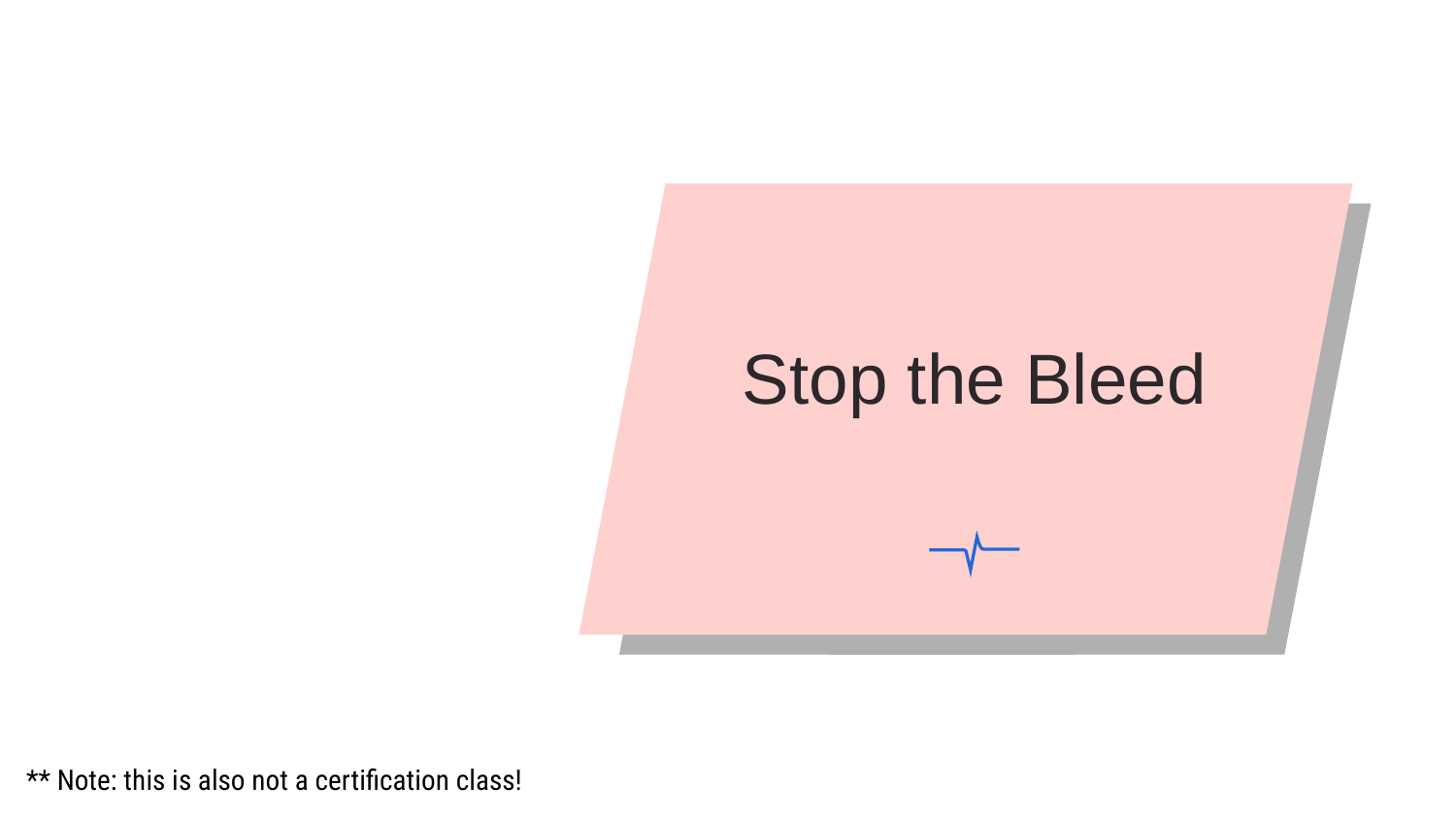

# Stop the Bleed
** Note: this is also not a certification class!